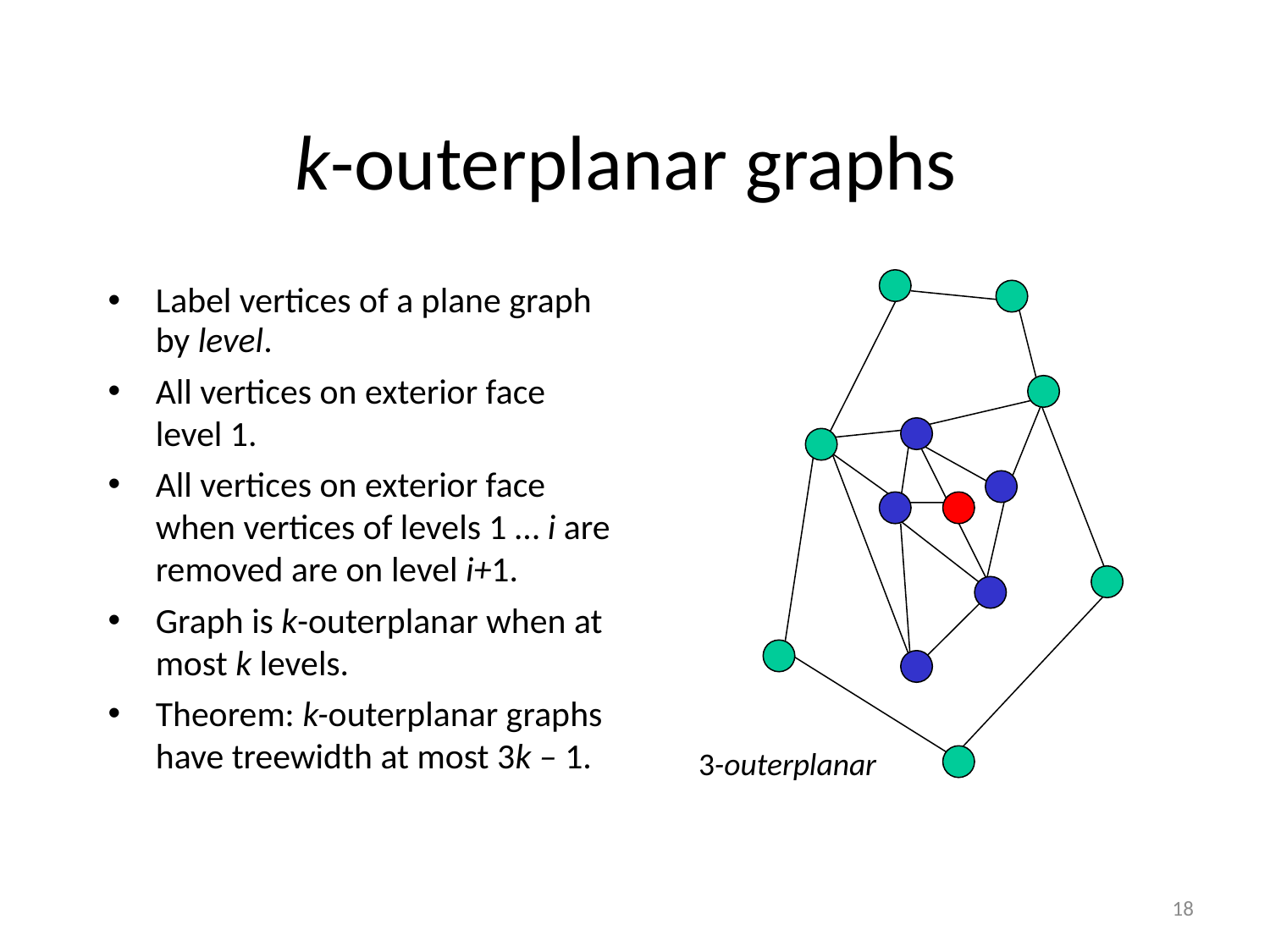

k-outerplanar graphs

Label vertices of a plane graph by level.
All vertices on exterior face level 1.
All vertices on exterior face when vertices of levels 1 … i are removed are on level i+1.
Graph is k-outerplanar when at most k levels.
Theorem: k-outerplanar graphs have treewidth at most 3k – 1.

3-outerplanar

18